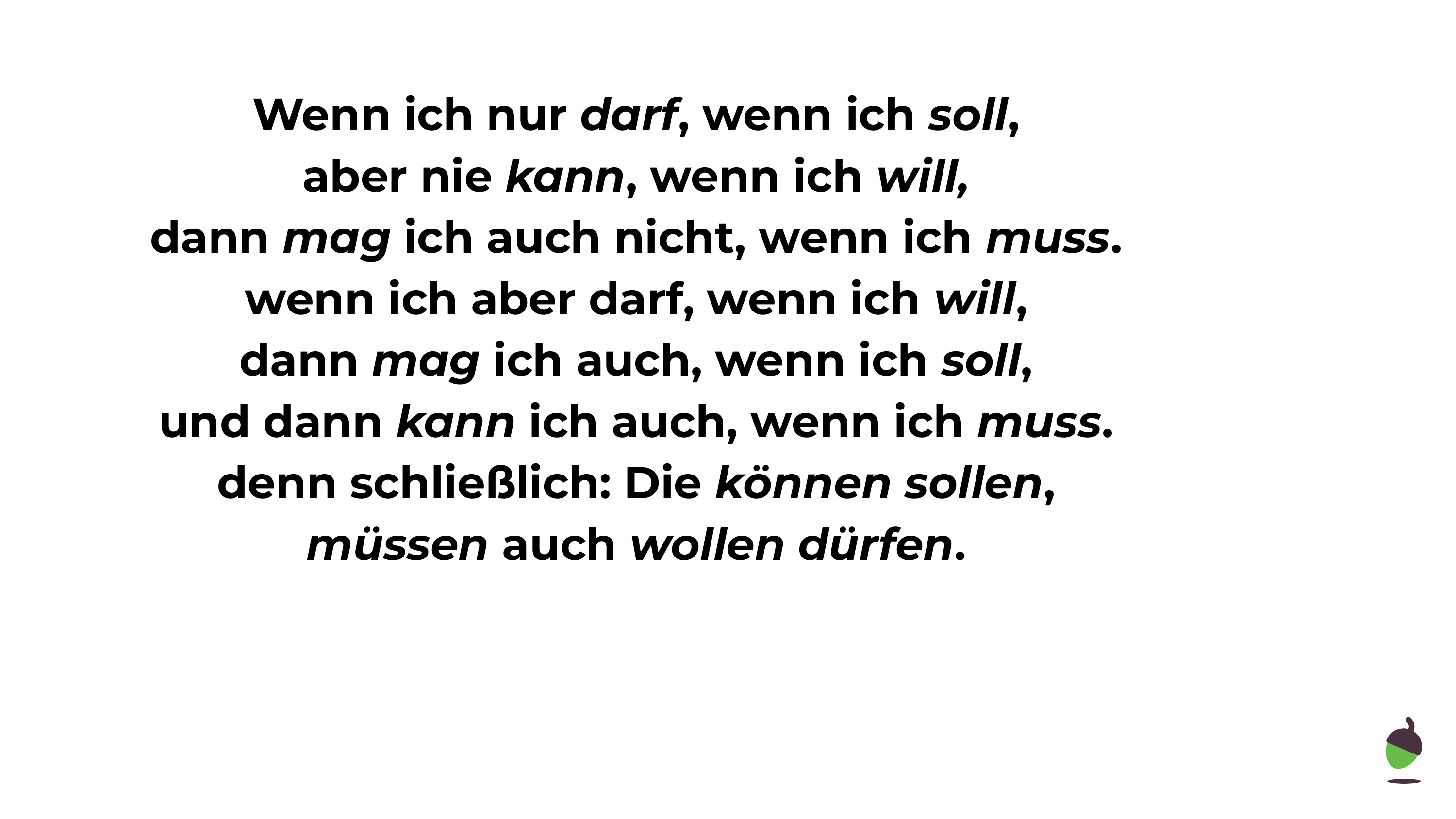

Wenn ich nur darf, wenn ich soll,
aber nie kann, wenn ich will,
dann mag ich auch nicht, wenn ich muss.
wenn ich aber darf, wenn ich will,
dann mag ich auch, wenn ich soll,
und dann kann ich auch, wenn ich muss.
denn schließlich: Die können sollen,
müssen auch wollen dürfen.